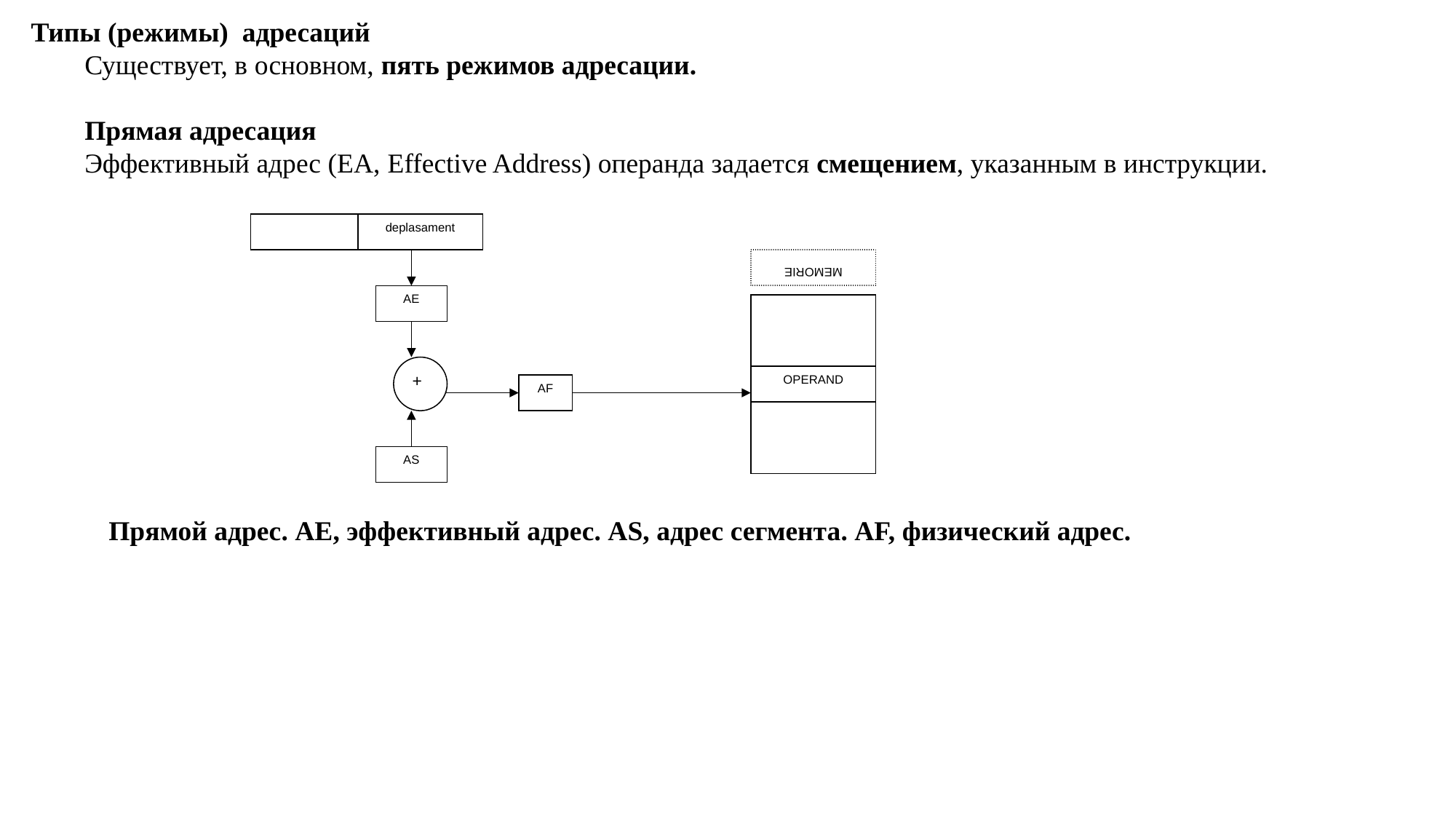

Типы (режимы)  адресаций
Существует, в основном, пять режимов адресации.

Прямая адресация
Эффективный адрес (ЕА, Effective Address) операнда задается смещением, указанным в инструкции.

deplasament
MEMORIE
AE

+
OPERAND
AF

AS
Прямой адрес. AE, эффективный адрес. AS, адрес сегмента. AF, физический адрес.